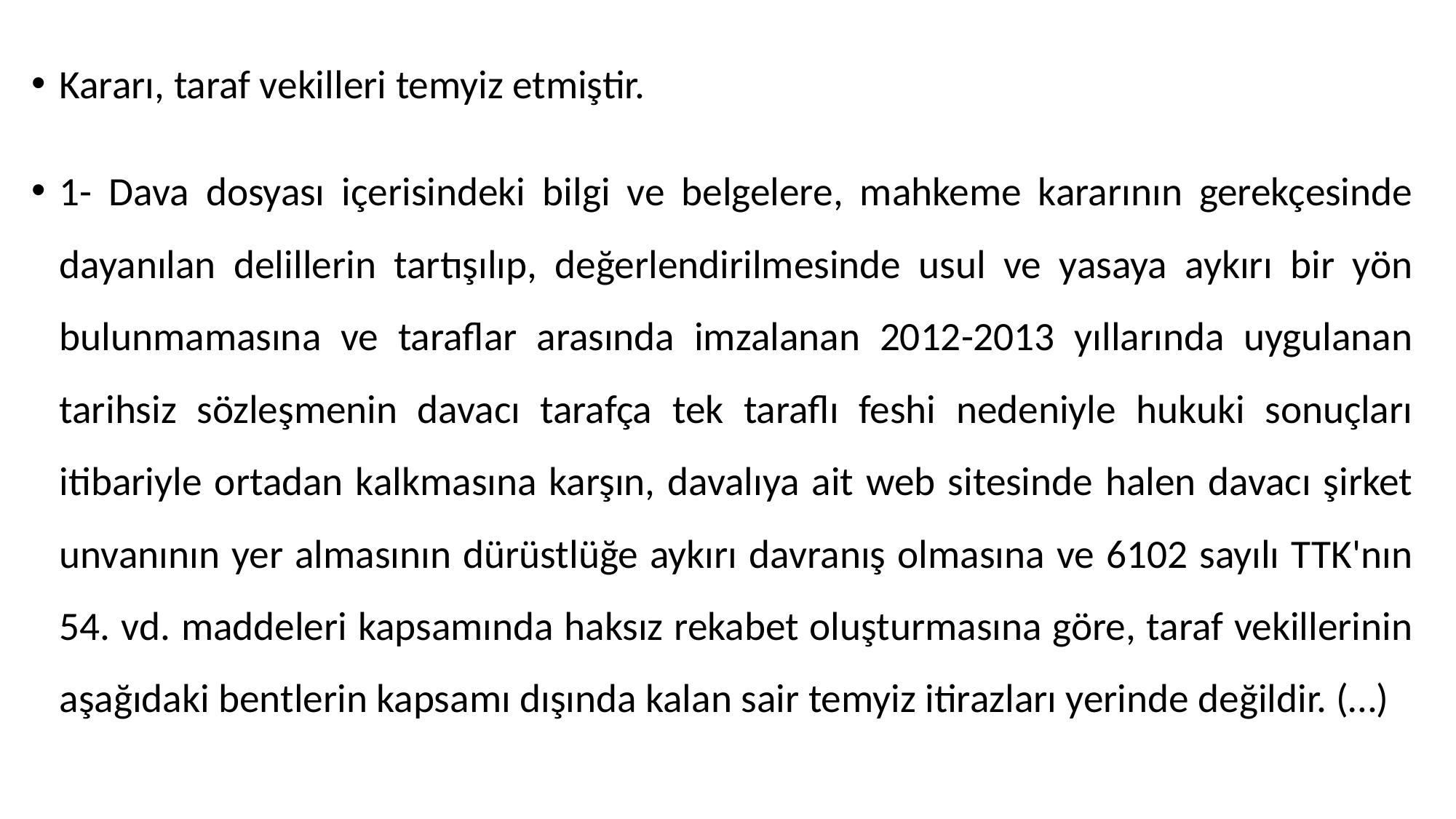

Kararı, taraf vekilleri temyiz etmiştir.
1- Dava dosyası içerisindeki bilgi ve belgelere, mahkeme kararının gerekçesinde dayanılan delillerin tartışılıp, değerlendirilmesinde usul ve yasaya aykırı bir yön bulunmamasına ve taraflar arasında imzalanan 2012-2013 yıllarında uygulanan tarihsiz sözleşmenin davacı tarafça tek taraflı feshi nedeniyle hukuki sonuçları itibariyle ortadan kalkmasına karşın, davalıya ait web sitesinde halen davacı şirket unvanının yer almasının dürüstlüğe aykırı davranış olmasına ve 6102 sayılı TTK'nın 54. vd. maddeleri kapsamında haksız rekabet oluşturmasına göre, taraf vekillerinin aşağıdaki bentlerin kapsamı dışında kalan sair temyiz itirazları yerinde değildir. (…)